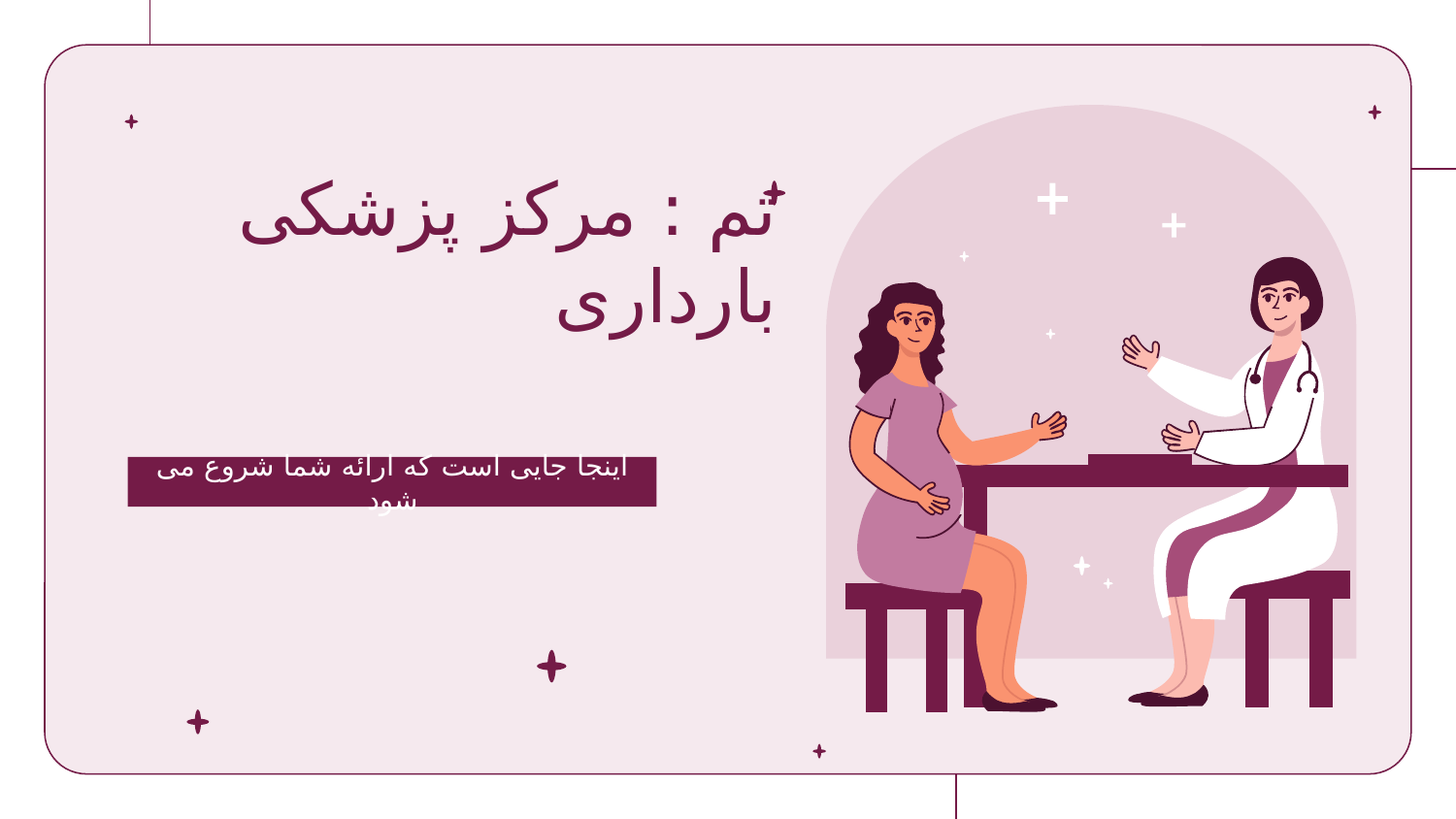

# تم : مرکز پزشکی بارداری
اینجا جایی است که ارائه شما شروع می شود